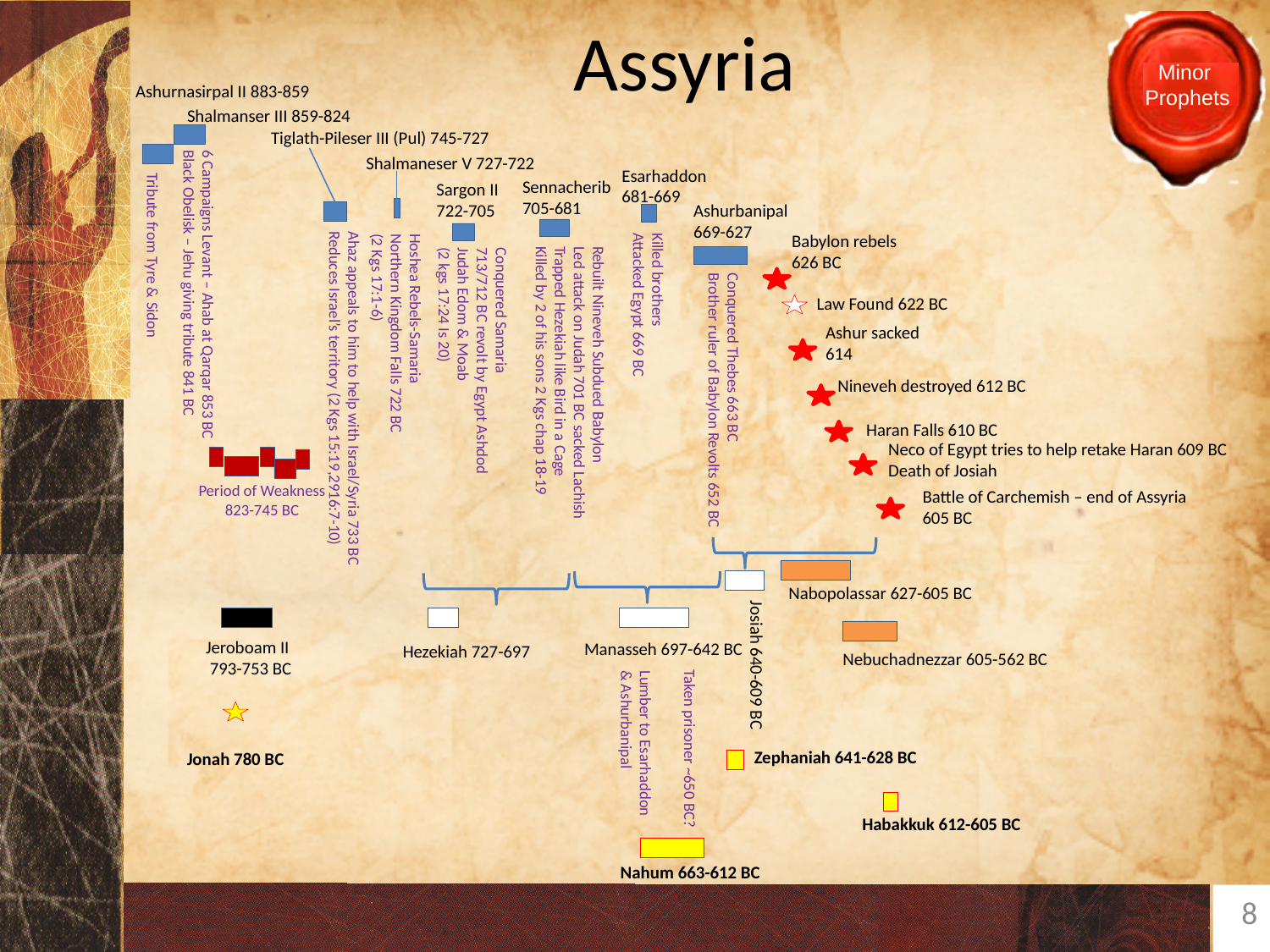

# Assyria
Ashurnasirpal II 883-859
Shalmanser III 859-824
Tiglath-Pileser III (Pul) 745-727

Shalmaneser V 727-722
Esarhaddon
681-669
Sennacherib
705-681
Sargon II
722-705
Ashurbanipal
669-627

Babylon rebels
626 BC
Tribute from Tyre & Sidon

6 Campaigns Levant – Ahab at Qarqar 853 BC
Black Obelisk – Jehu giving tribute 841 BC
Killed brothers
Attacked Egypt 669 BC
Law Found 622 BC

Hoshea Rebels-Samaria
Northern Kingdom Falls 722 BC
(2 Kgs 17:1-6)
Ashur sacked
614
Conquered Samaria
713/712 BC revolt by Egypt Ashdod
Judah Edom & Moab
(2 kgs 17:24 Is 20)
Rebuilt Nineveh Subdued Babylon
Led attack on Judah 701 BC sacked Lachish
Trapped Hezekiah like Bird in a Cage
Killed by 2 of his sons 2 Kgs chap 18-19

Nineveh destroyed 612 BC
Ahaz appeals to him to help with Israel/Syria 733 BC
Reduces Israel’s territory (2 Kgs 15:19,2916:7-10)
Conquered Thebes 663 BC
Brother ruler of Babylon Revolts 652 BC

Haran Falls 610 BC

Neco of Egypt tries to help retake Haran 609 BC
Death of Josiah

Period of Weakness
823-745 BC
Battle of Carchemish – end of Assyria
605 BC

Nabopolassar 627-605 BC

Jeroboam II
 793-753 BC
Manasseh 697-642 BC
Hezekiah 727-697
Nebuchadnezzar 605-562 BC
Josiah 640-609 BC

Lumber to Esarhaddon
& Ashurbanipal
Taken prisoner ~650 BC?
Zephaniah 641-628 BC
Jonah 780 BC

Habakkuk 612-605 BC

Nahum 663-612 BC